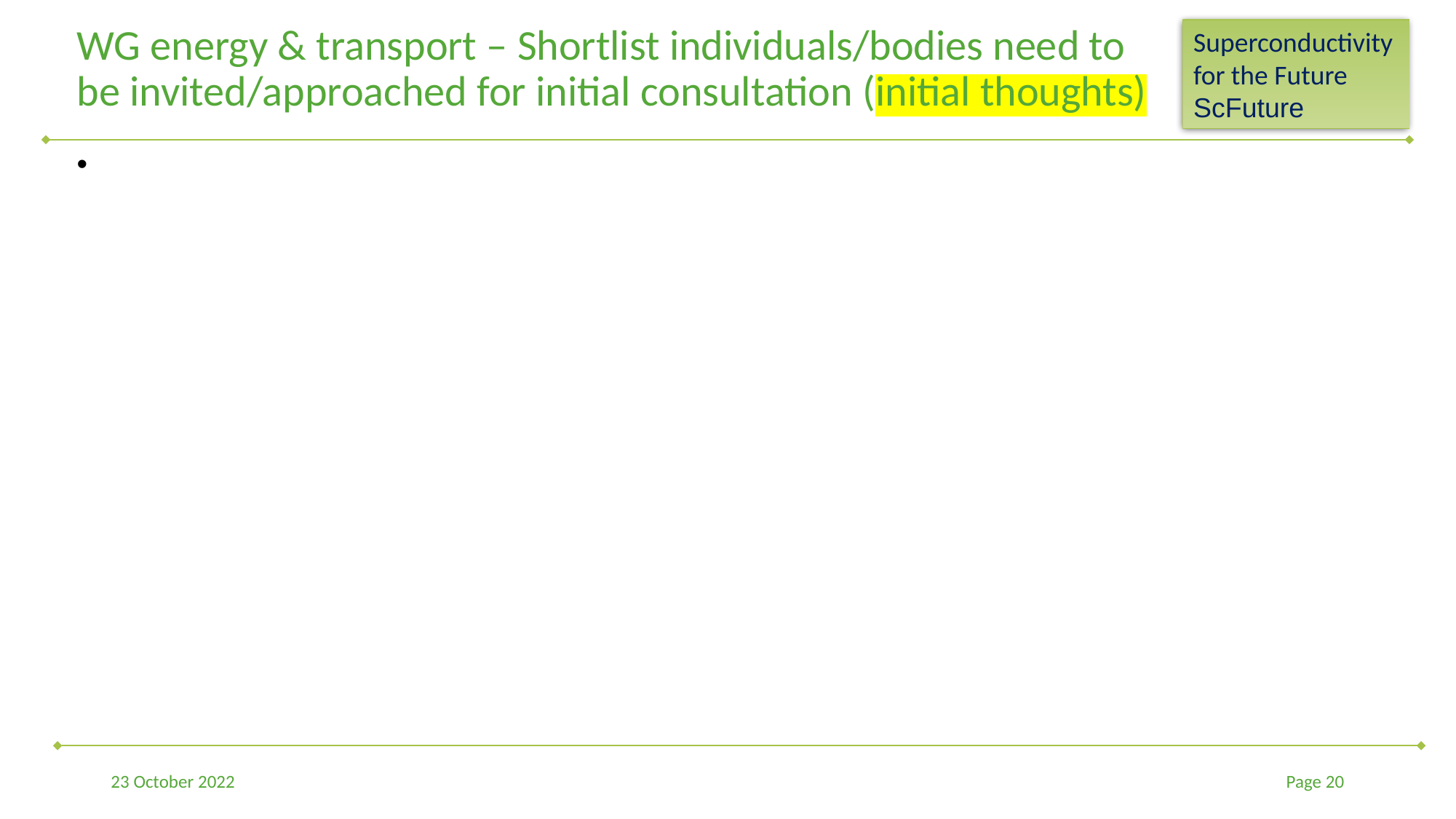

# WG energy & transport – Shortlist individuals/bodies need to be invited/approached for initial consultation (initial thoughts)

23 October 2022
Page 20